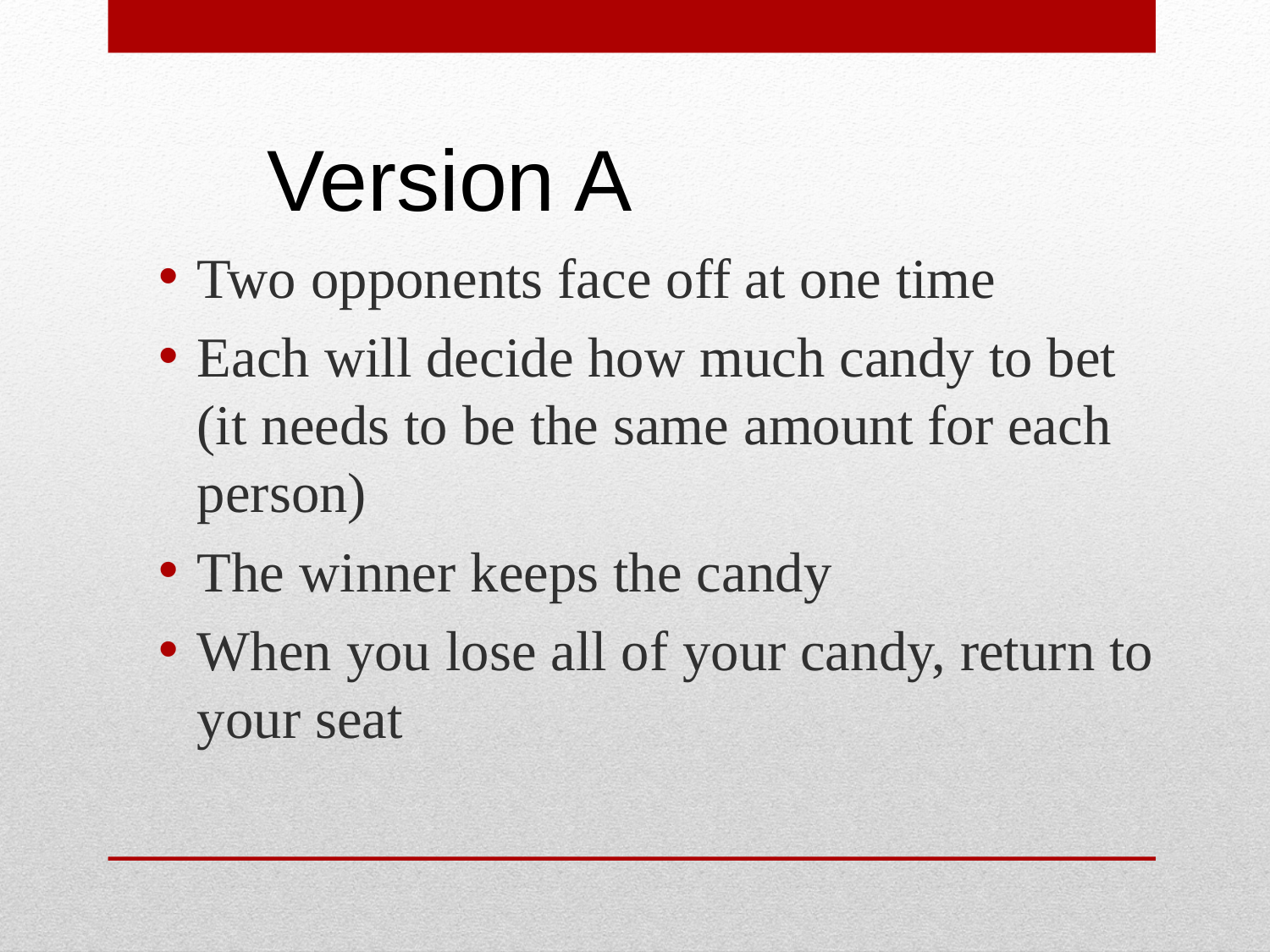

# Version A

Two opponents face off at one time
Each will decide how much candy to bet (it needs to be the same amount for each person)
The winner keeps the candy
When you lose all of your candy, return to your seat